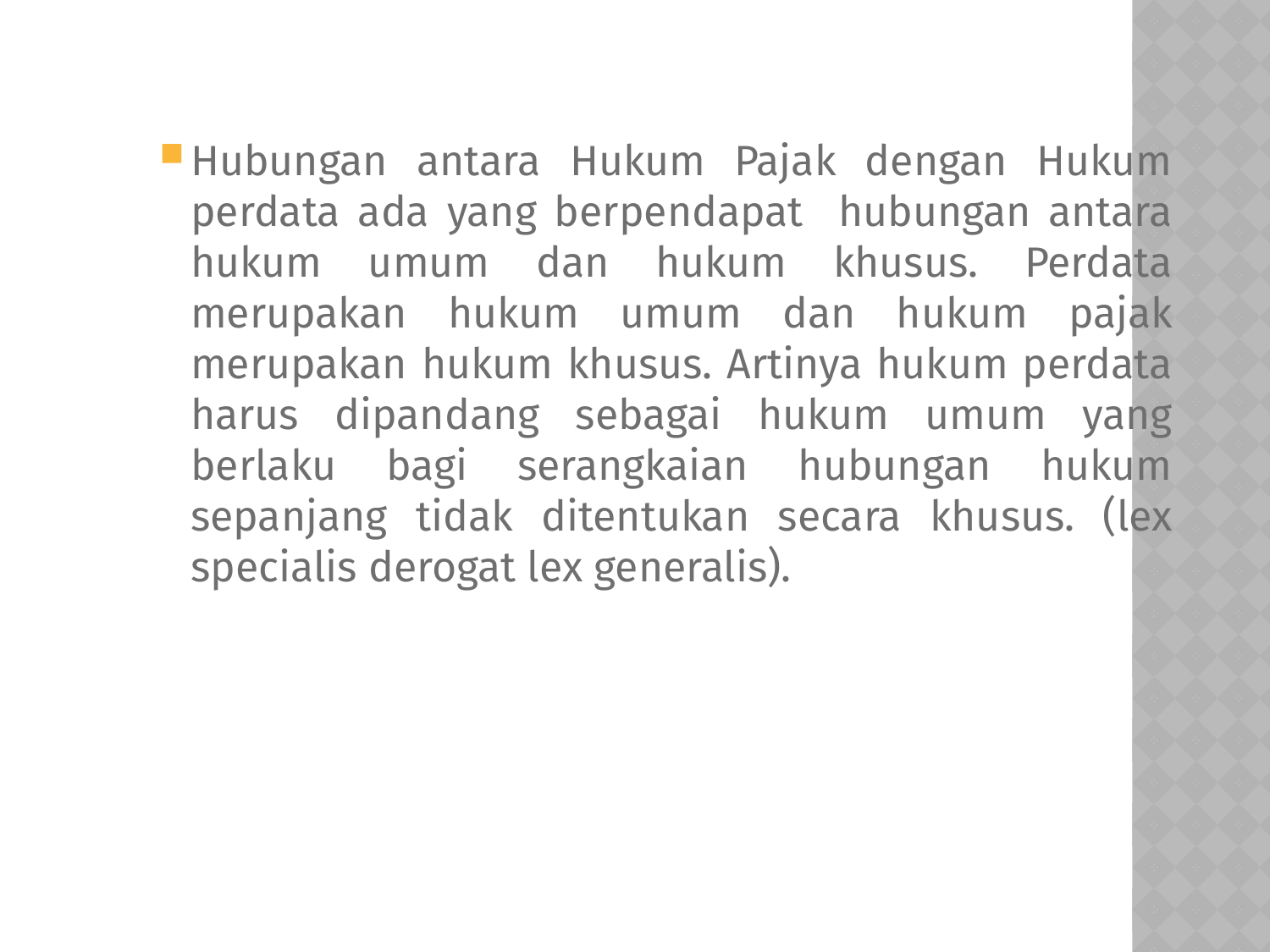

Hubungan antara Hukum Pajak dengan Hukum perdata ada yang berpendapat  hubungan antara hukum umum dan hukum khusus. Perdata merupakan hukum umum dan hukum pajak merupakan hukum khusus. Artinya hukum perdata harus dipandang sebagai hukum umum yang berlaku bagi serangkaian hubungan hukum sepanjang tidak ditentukan secara khusus. (lex specialis derogat lex generalis).